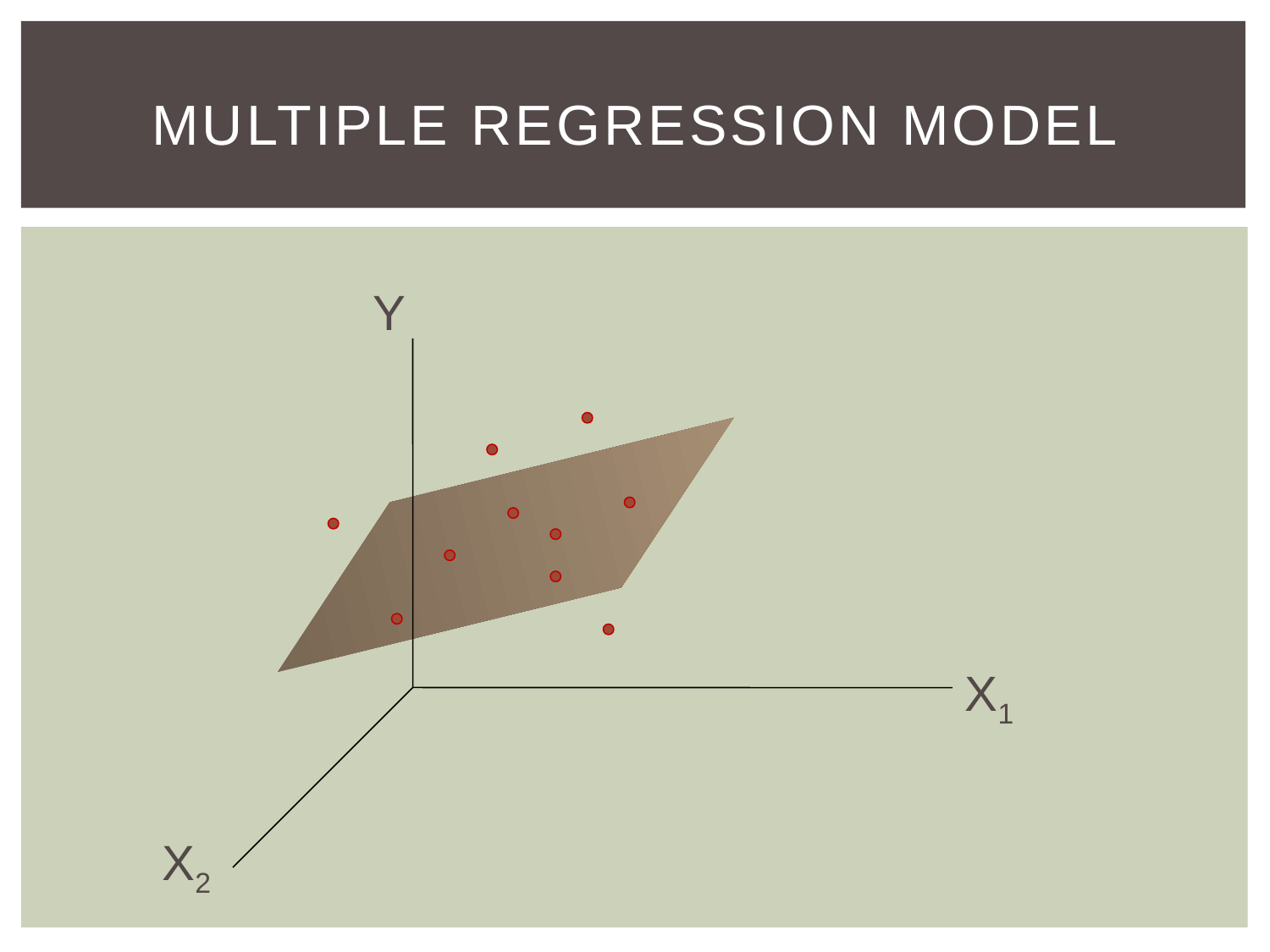

# Multiple regression model
Y

X1

X2